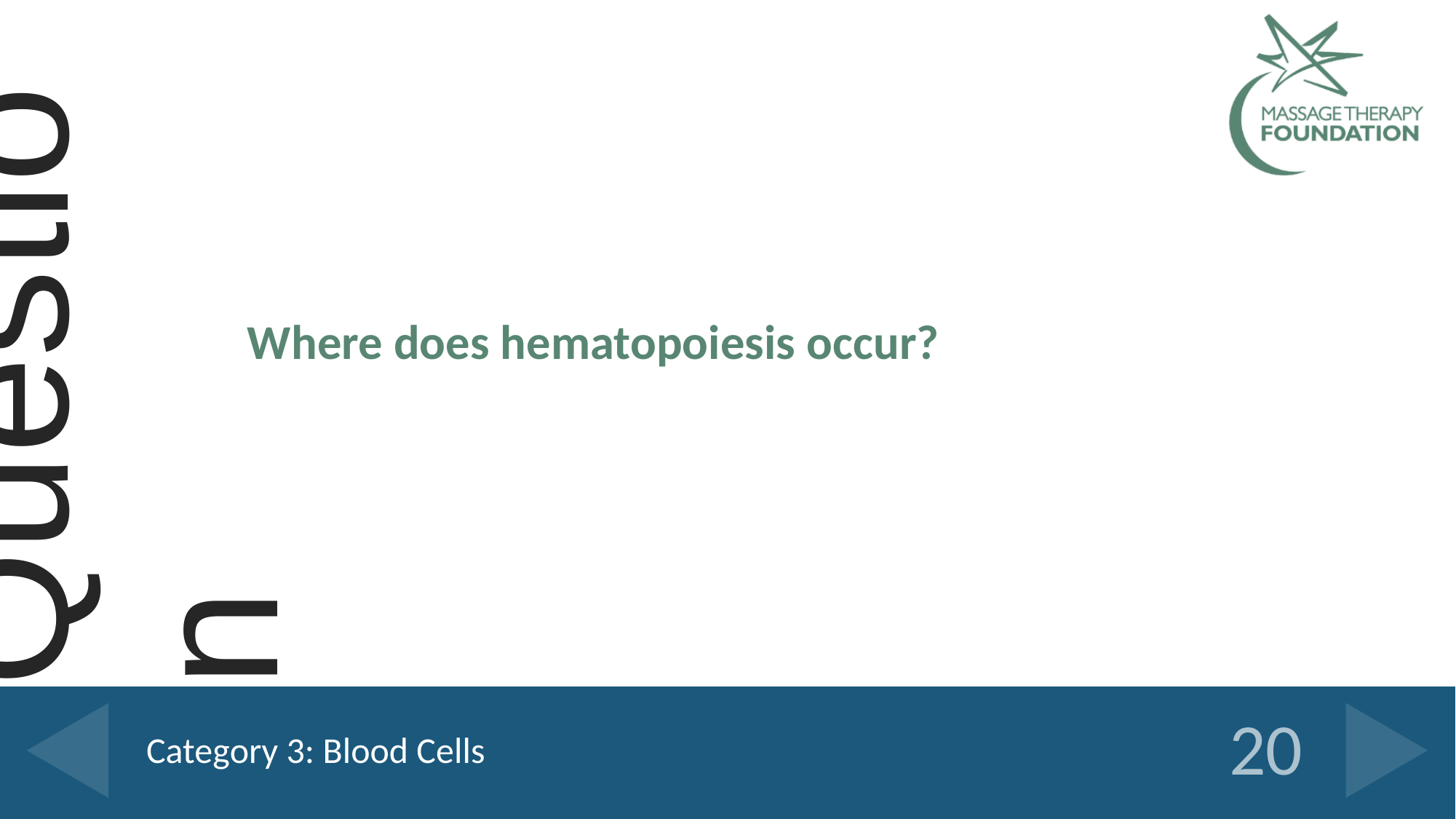

Where does hematopoiesis occur?
# Category 3: Blood Cells
20